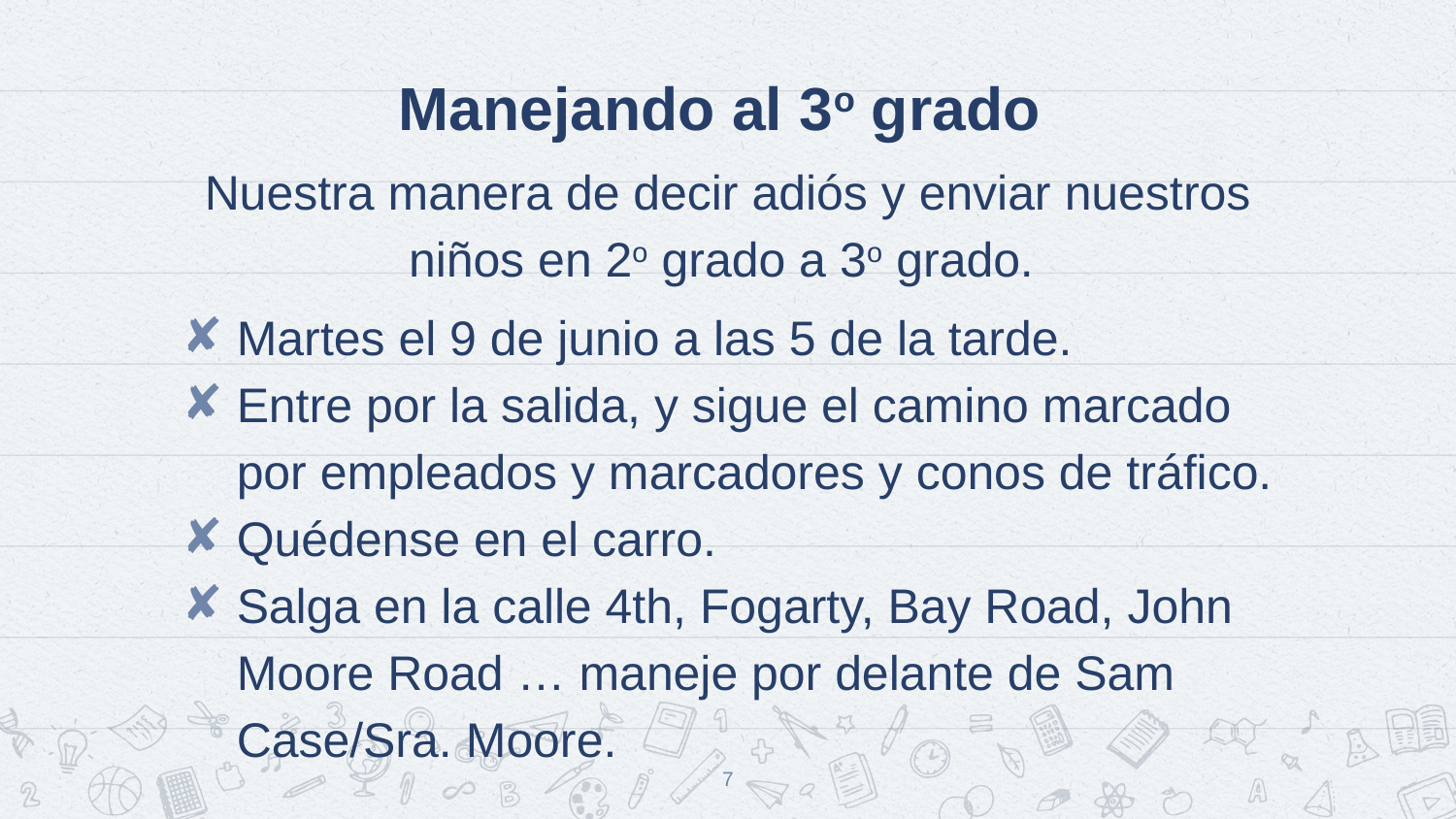

# Manejando al 3o grado
Nuestra manera de decir adiós y enviar nuestros niños en 2o grado a 3o grado.
Martes el 9 de junio a las 5 de la tarde.
Entre por la salida, y sigue el camino marcado por empleados y marcadores y conos de tráfico.
Quédense en el carro.
Salga en la calle 4th, Fogarty, Bay Road, John Moore Road … maneje por delante de Sam Case/Sra. Moore.
7